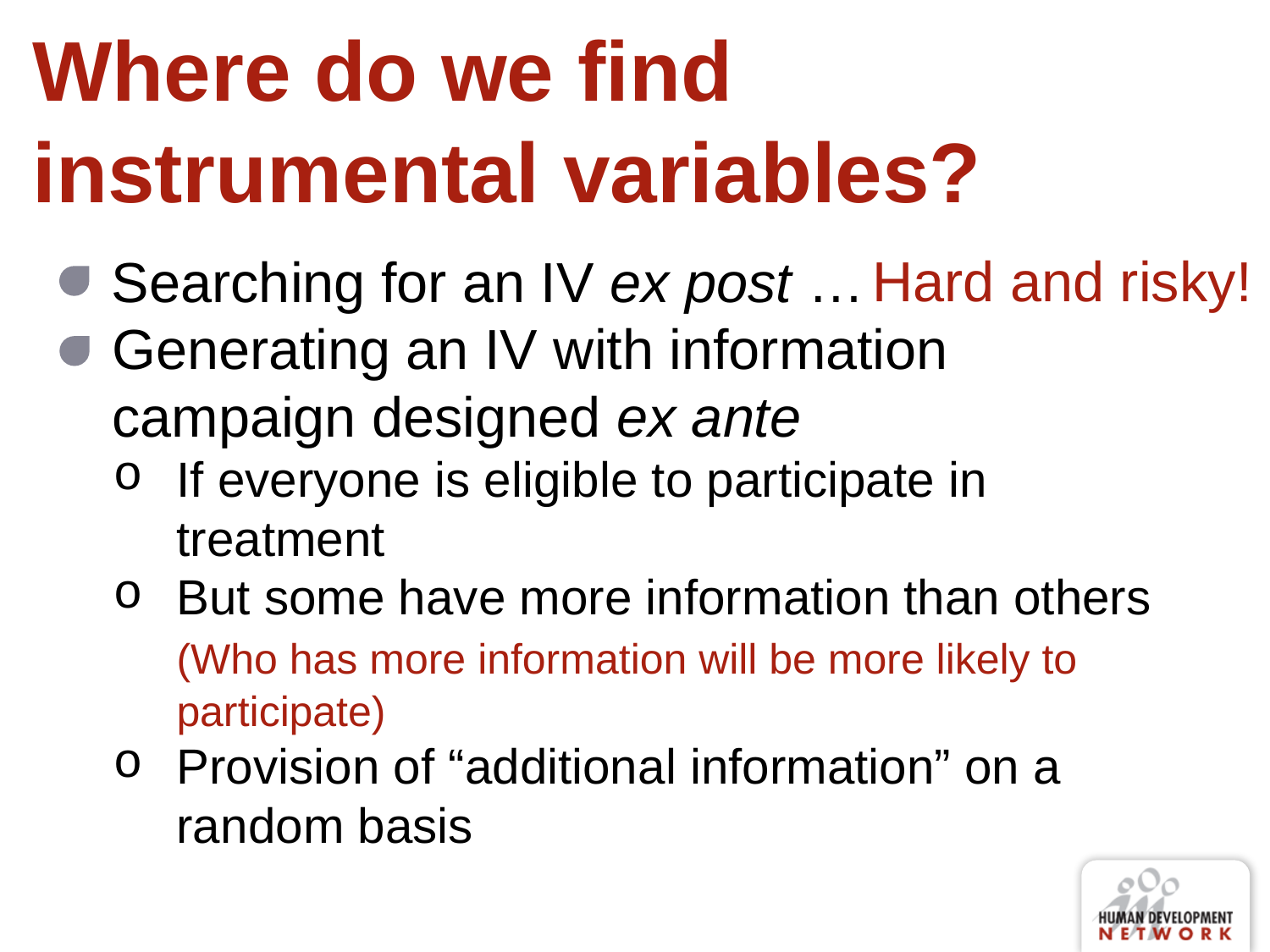

# Where do we find instrumental variables?
Searching for an IV ex post …
Hard and risky!

Generating an IV with information campaign designed ex ante

If everyone is eligible to participate in treatment
But some have more information than others
	(Who has more information will be more likely to participate)
Provision of “additional information” on a random basis